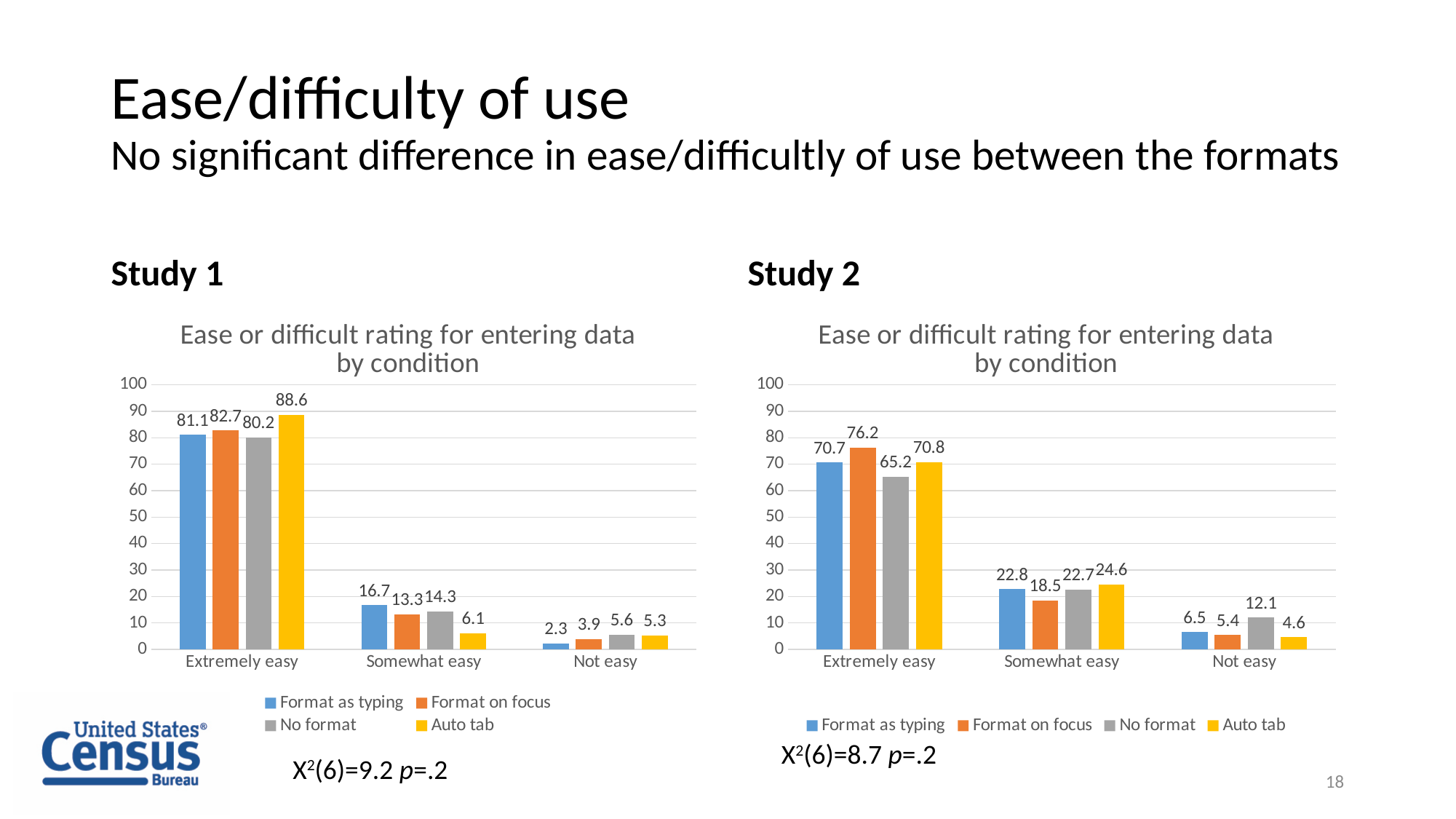

# Ease/difficulty of use No significant difference in ease/difficultly of use between the formats
Study 1
Study 2

### Chart: Ease or difficult rating for entering data by condition

| Category | Format as typing | Format on focus | No format | Auto tab |
|---|---|---|---|---|
| Extremely easy | 81.1 | 82.7 | 80.2 | 88.6 |
| Somewhat easy | 16.7 | 13.3 | 14.3 | 6.1 |
| Not easy | 2.3 | 3.9 | 5.6 | 5.3 |

### Chart: Ease or difficult rating for entering data by condition

| Category | Format as typing | Format on focus | No format | Auto tab |
|---|---|---|---|---|
| Extremely easy | 70.7 | 76.2 | 65.2 | 70.8 |
| Somewhat easy | 22.8 | 18.5 | 22.7 | 24.6 |
| Not easy | 6.5 | 5.4 | 12.1 | 4.6 |
Χ2(6)=8.7 p=.2
Χ2(6)=9.2 p=.2
18